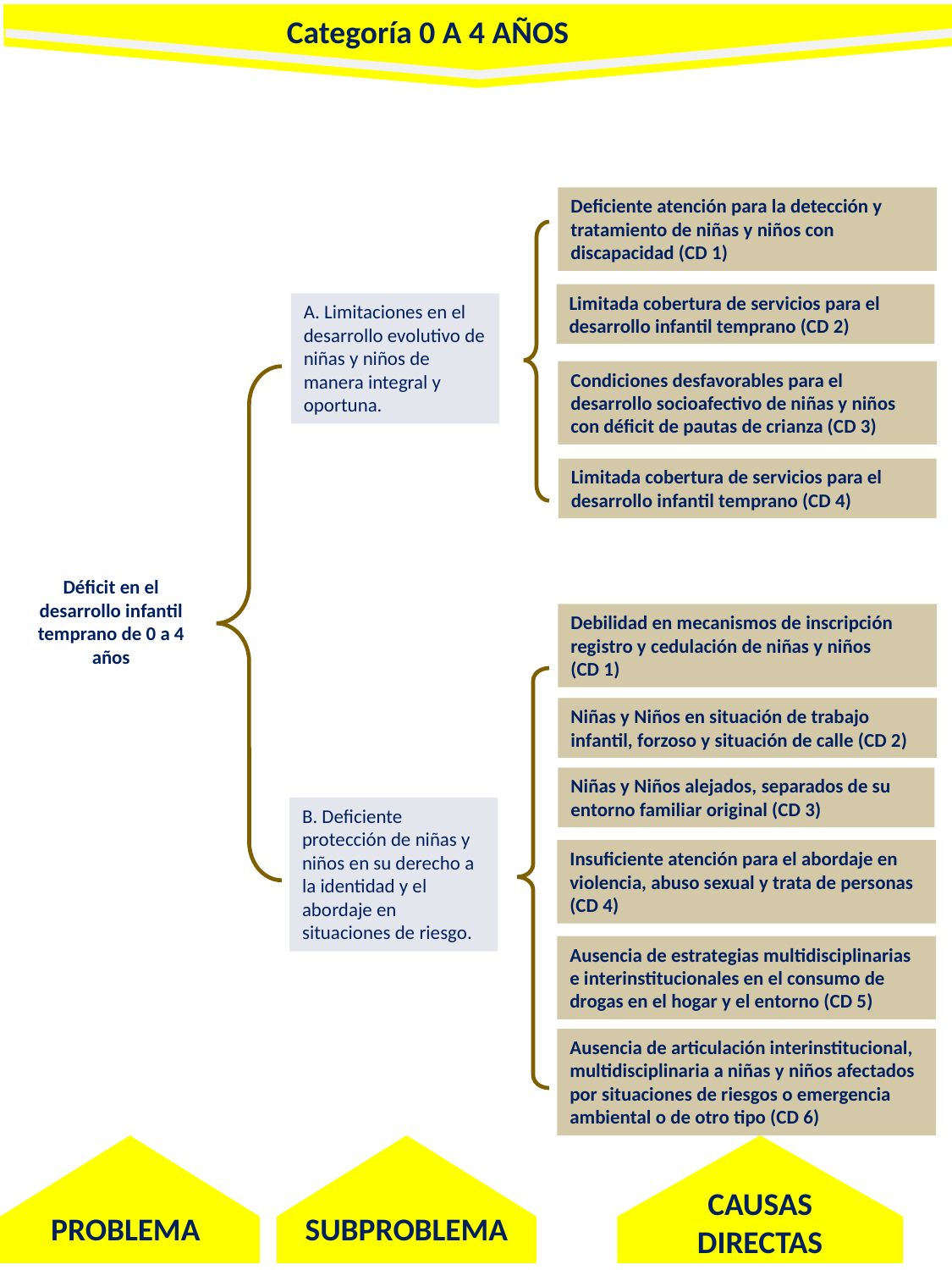

Categoría 0 A 4 AÑOS
Deficiente atención para la detección y tratamiento de niñas y niños con discapacidad (CD 1)

Limitada cobertura de servicios para el desarrollo infantil temprano (CD 2)
A. Limitaciones en el desarrollo evolutivo de niñas y niños de manera integral y oportuna.
Condiciones desfavorables para el desarrollo socioafectivo de niñas y niños con déficit de pautas de crianza (CD 3)

Limitada cobertura de servicios para el desarrollo infantil temprano (CD 4)
Déficit en el desarrollo infantil temprano de 0 a 4 años
Debilidad en mecanismos de inscripción registro y cedulación de niñas y niños
(CD 1)

Niñas y Niños en situación de trabajo infantil, forzoso y situación de calle (CD 2)
Niñas y Niños alejados, separados de su entorno familiar original (CD 3)
B. Deficiente protección de niñas y niños en su derecho a la identidad y el abordaje en situaciones de riesgo.
Insuficiente atención para el abordaje en violencia, abuso sexual y trata de personas (CD 4)
Ausencia de estrategias multidisciplinarias e interinstitucionales en el consumo de drogas en el hogar y el entorno (CD 5)
Ausencia de articulación interinstitucional, multidisciplinaria a niñas y niños afectados por situaciones de riesgos o emergencia ambiental o de otro tipo (CD 6)

CAUSAS DIRECTAS
PROBLEMA
SUBPROBLEMA